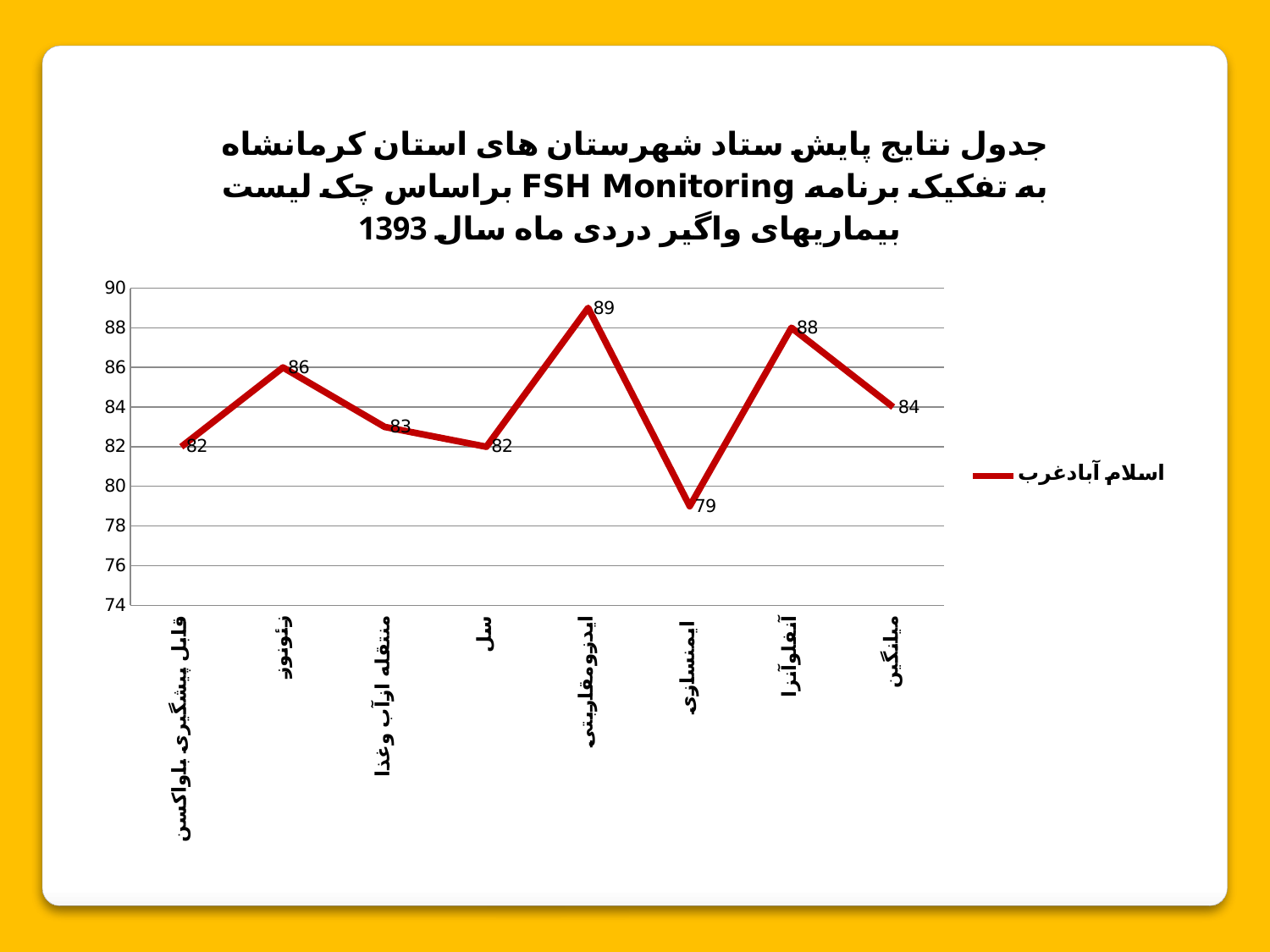

### Chart: جدول نتایج پایش ستاد شهرستان های استان کرمانشاه براساس چک لیست FSH Monitoring به تفکیک برنامه بیماریهای واگیر دردی ماه سال 1393

| Category | اسلام آبادغرب  |
|---|---|
| قابل پیشگیری باواکسن  | 82.0 |
| زئونوز  | 86.0 |
| منتقله ازآب وغذا  | 83.0 |
| سل  | 82.0 |
| ایدزومقاربتی  | 89.0 |
| ایمنسازی   | 79.0 |
| آنفلوآنزا  | 88.0 |
| میانگین  | 84.0 |